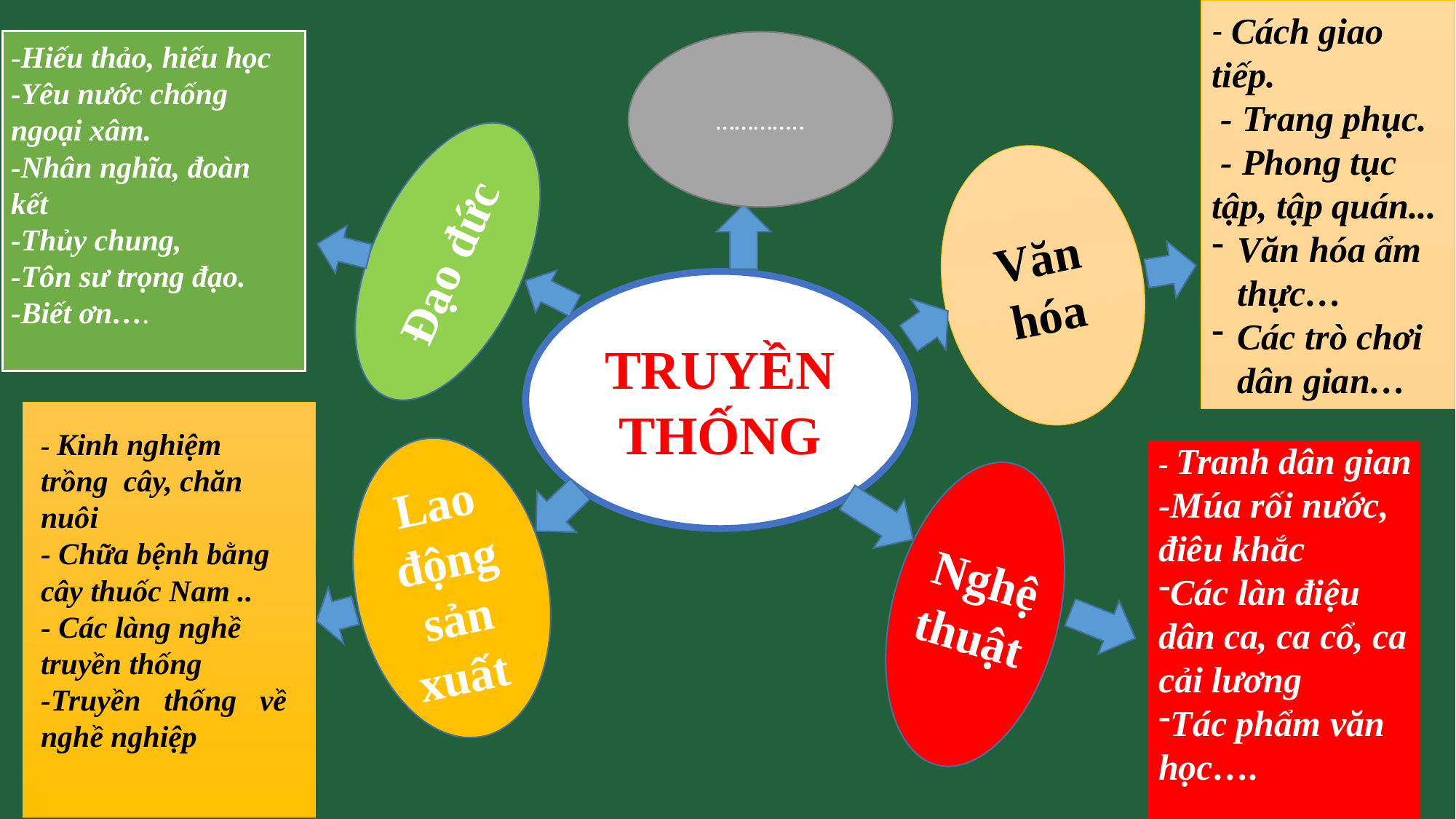

- Cách giao tiếp.
 - Trang phục.
 - Phong tục tập, tập quán...
Văn hóa ẩm thực…
Các trò chơi dân gian…

- Tranh dân gian
-Múa rối nước, điêu khắc
Các làn điệu dân ca, ca cổ, ca cải lương
Tác phẩm văn học….

-Hiếu thảo, hiếu học
-Yêu nước chống ngoại xâm.
-Nhân nghĩa, đoàn kết
-Thủy chung,
-Tôn sư trọng đạo.
-Biết ơn….

…………..
Văn hóa

Lao động sản xuất

Đạo đức

TRUYỀN THỐNG

- Kinh nghiệm trồng  cây, chăn nuôi
- Chữa bệnh bằng cây thuốc Nam ..
- Các làng nghề truyền thống
-Truyền thống về nghề nghiệp

Nghệ thuật